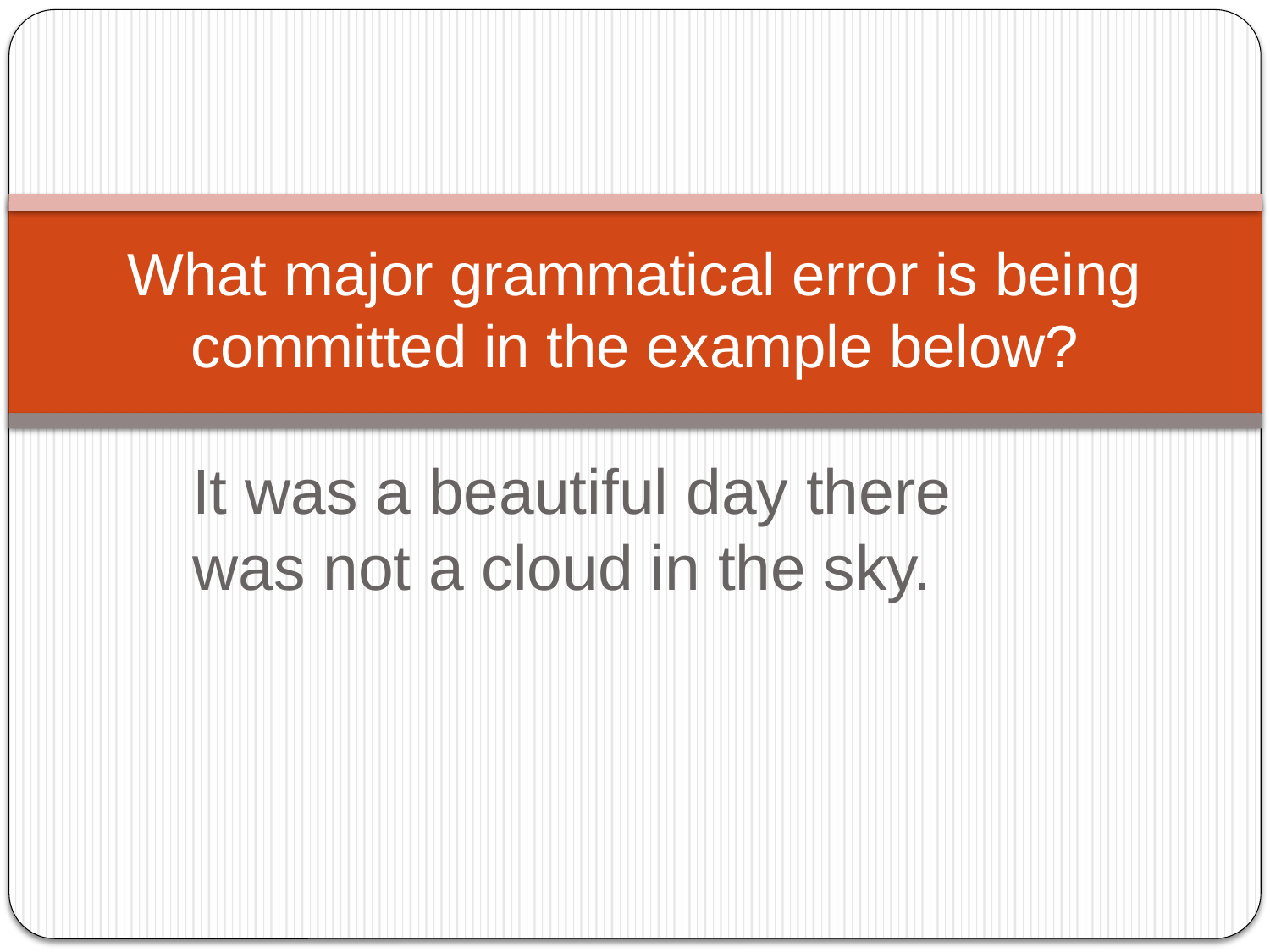

# What major grammatical error is being committed in the example below?
It was a beautiful day there was not a cloud in the sky.